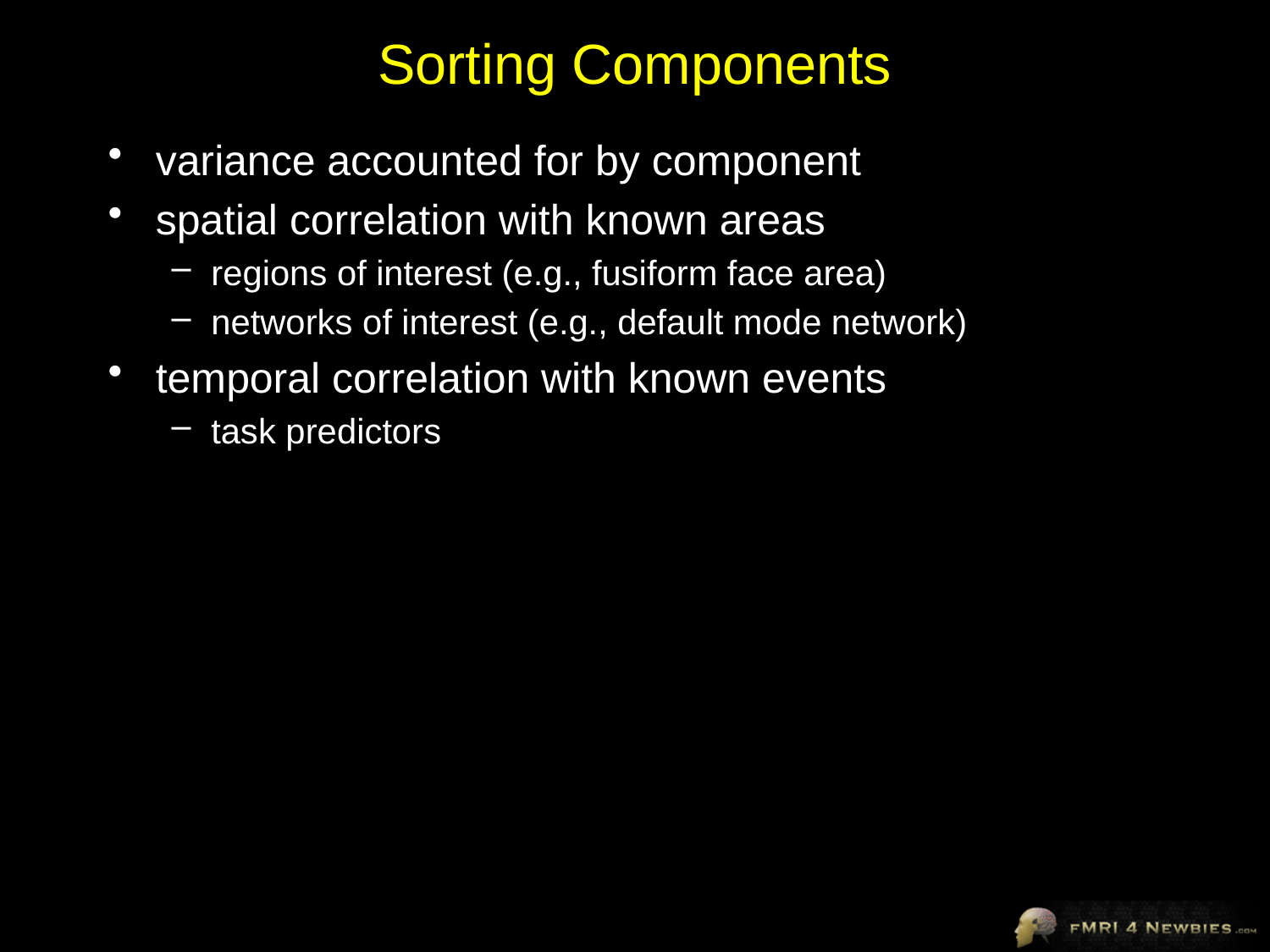

# Sorting Components
variance accounted for by component
spatial correlation with known areas
regions of interest (e.g., fusiform face area)
networks of interest (e.g., default mode network)
temporal correlation with known events
task predictors